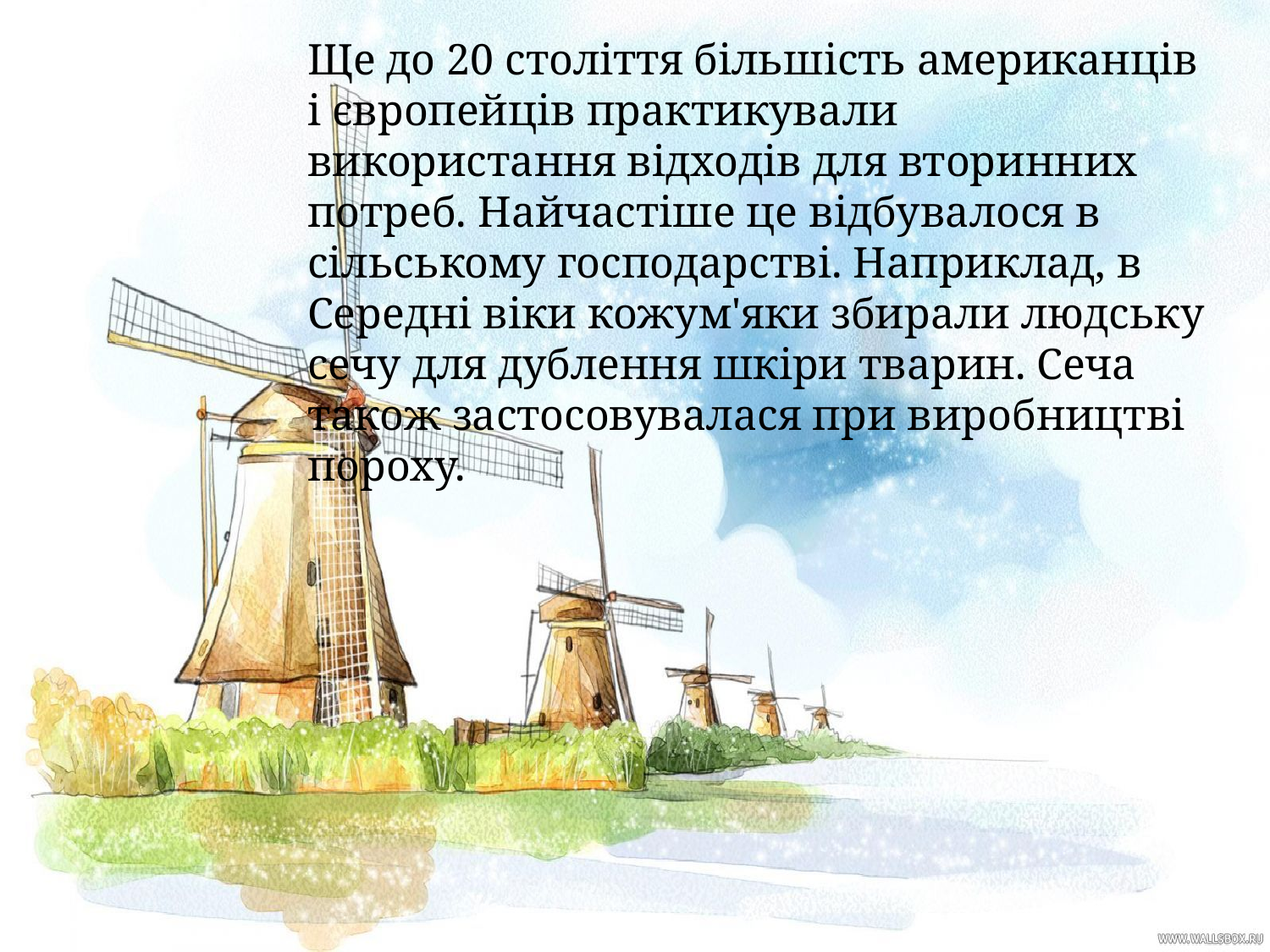

Ще до 20 століття більшість американців і європейців практикували використання відходів для вторинних потреб. Найчастіше це відбувалося в сільському господарстві. Наприклад, в Середні віки кожум'яки збирали людську сечу для дублення шкіри тварин. Сеча також застосовувалася при виробництві пороху.